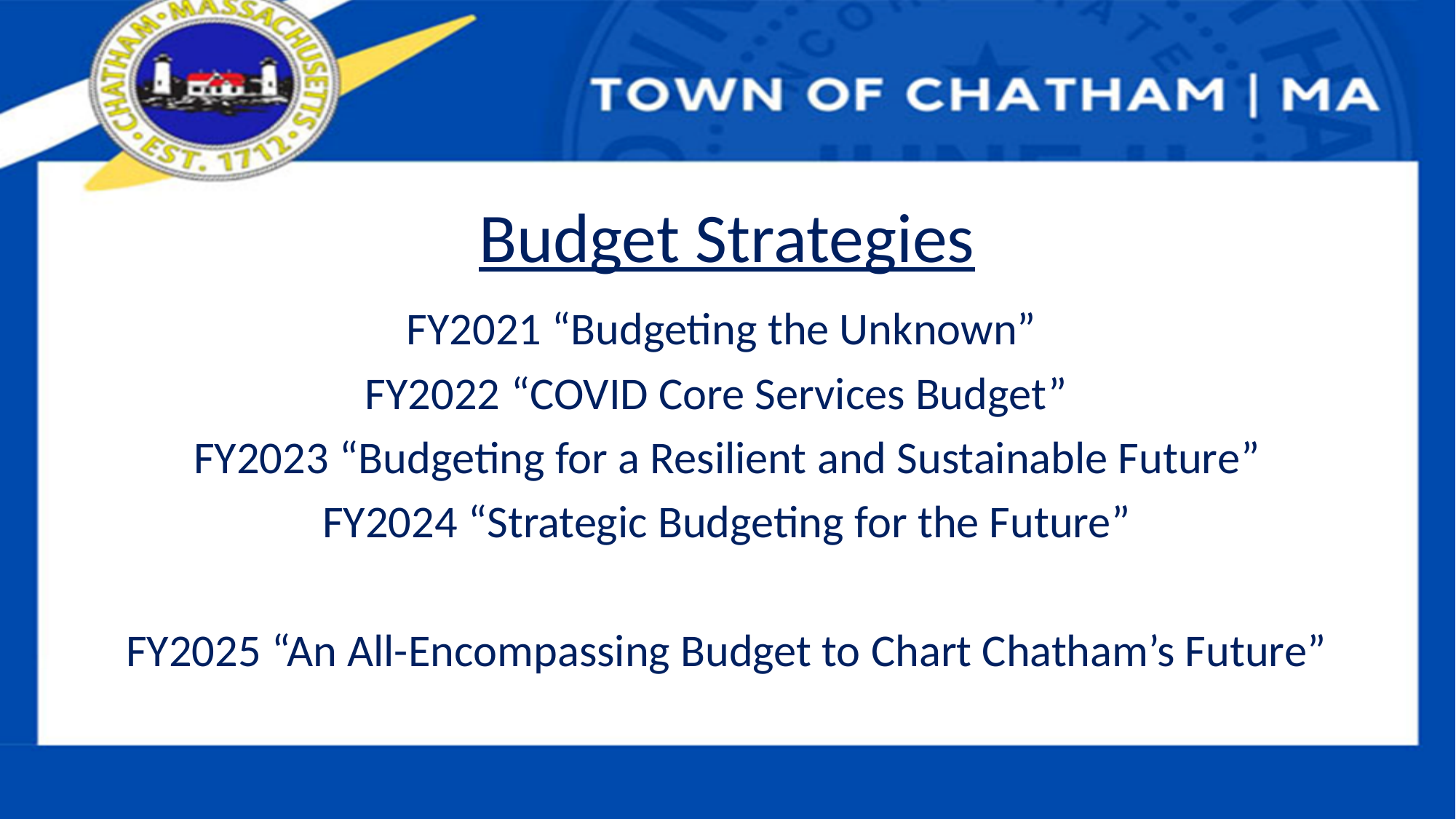

# Budget Strategies
FY2021 “Budgeting the Unknown”
FY2022 “COVID Core Services Budget”
FY2023 “Budgeting for a Resilient and Sustainable Future”
FY2024 “Strategic Budgeting for the Future”

FY2025 “An All-Encompassing Budget to Chart Chatham’s Future”